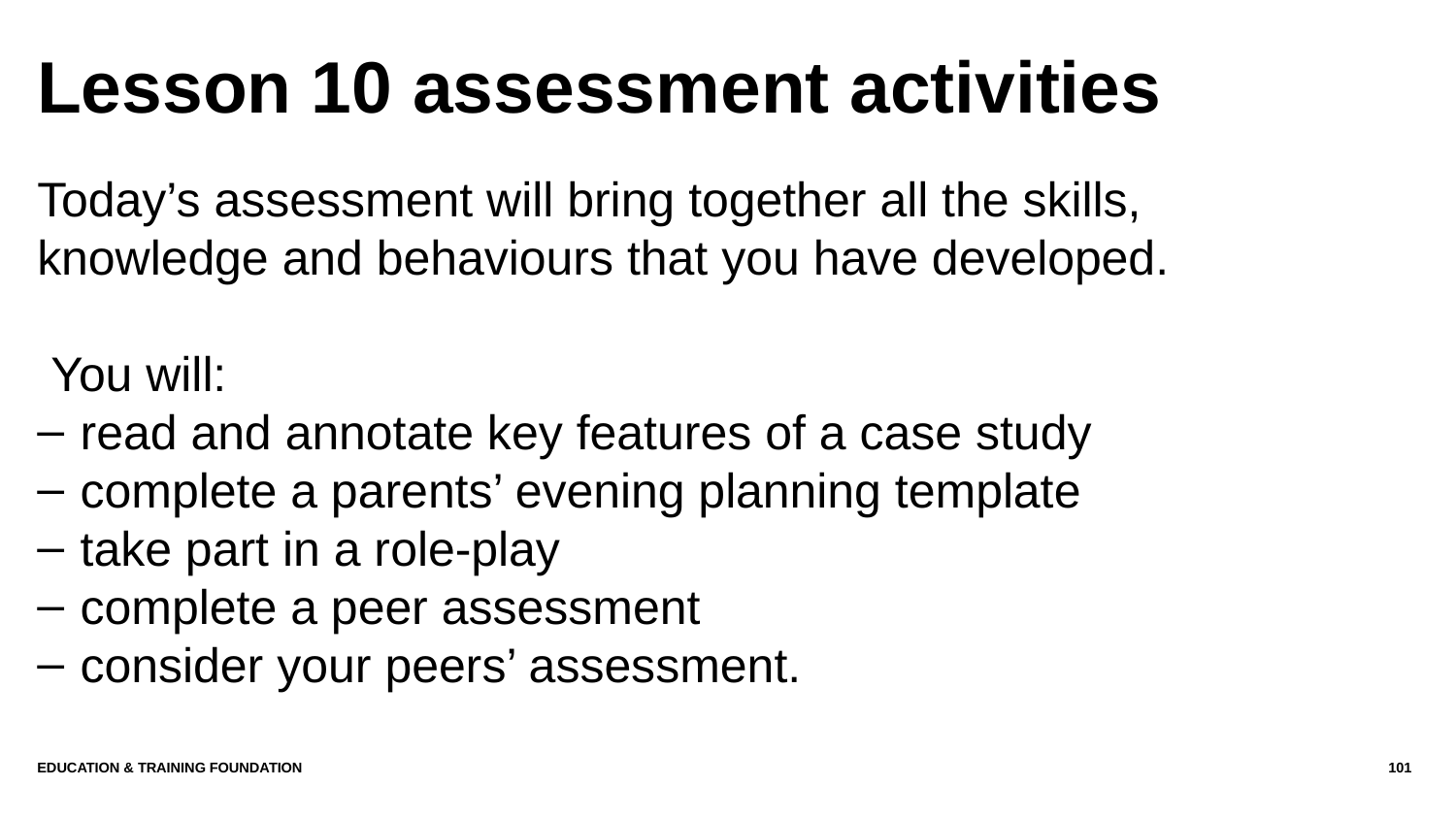

# Lesson 10 assessment activities
Today’s assessment will bring together all the skills, knowledge and behaviours that you have developed.

 You will:
read and annotate key features of a case study
complete a parents’ evening planning template
take part in a role-play
complete a peer assessment
consider your peers’ assessment.

Education & Training Foundation
101